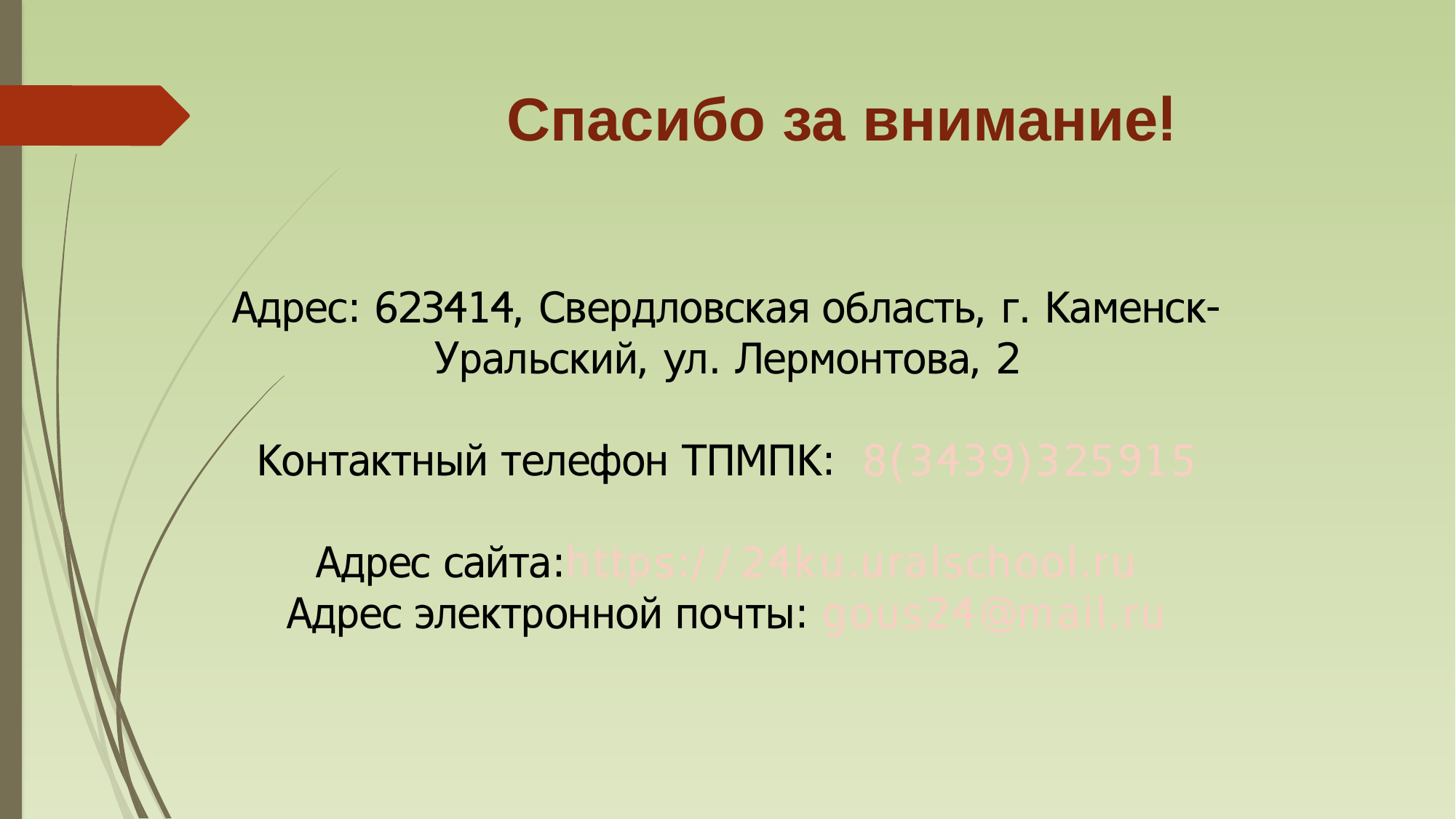

# Спасибо за внимание!
Адрес: 623414, Свердловская область, г. Каменск-Уральский, ул. Лермонтова, 2

Контактный телефон ТПМПК:  8(3439)325915

Адрес сайта:https://24ku.uralschool.ru
Адрес электронной почты: gous24@mail.ru